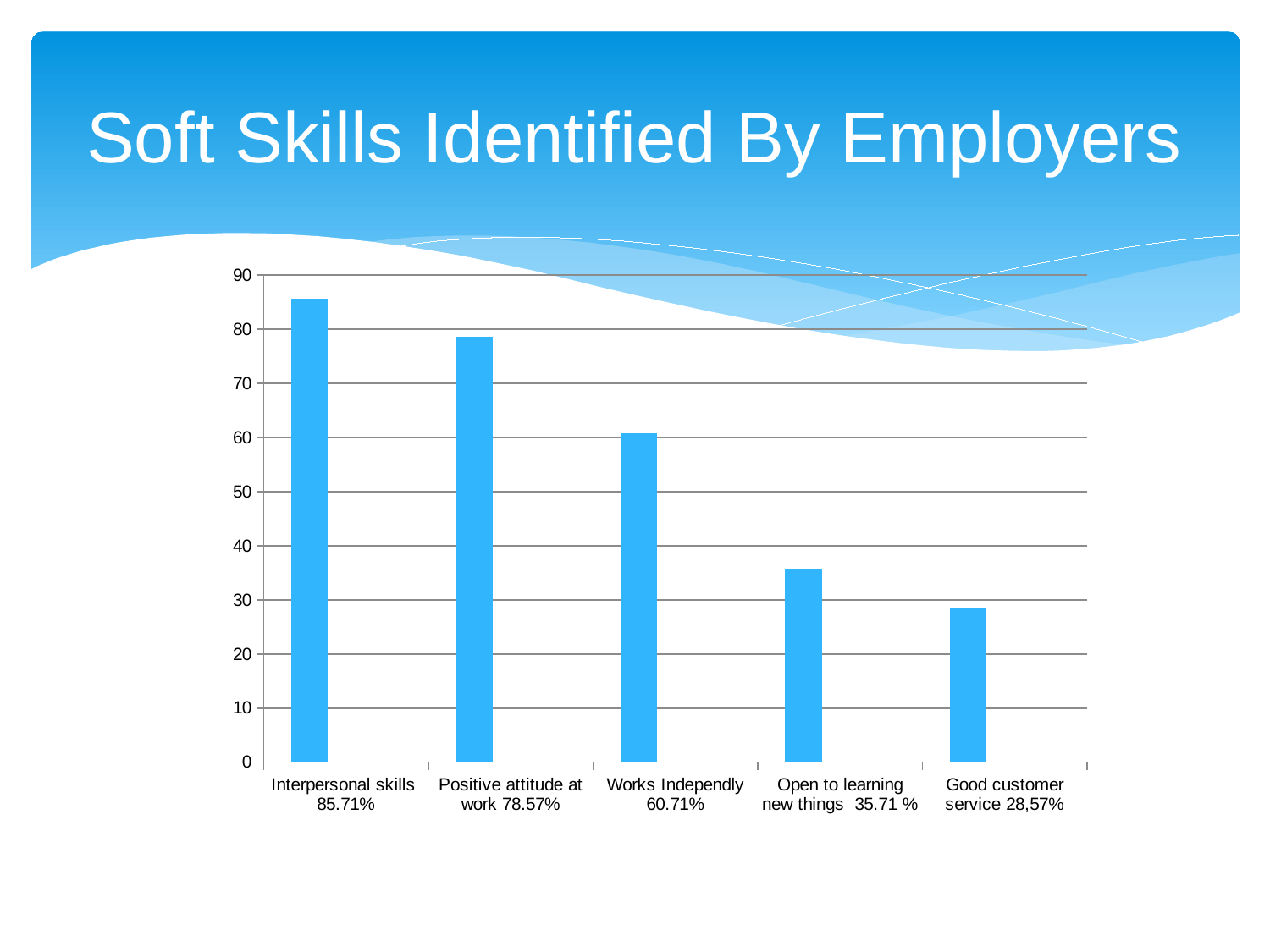

# Soft Skills Identified By Employers

### Chart

| Category | Série 1 | Colonne1 | Colonne2 |
|---|---|---|---|
| Interpersonal skills  85.71% | 85.71 | None | None |
| Positive attitude at work 78.57% | 78.57 | None | None |
| Works Independly 60.71% | 60.71 | None | None |
| Open to learning new things  35.71 % | 35.71 | None | None |
| Good customer service 28,57% | 28.57 | None | None |